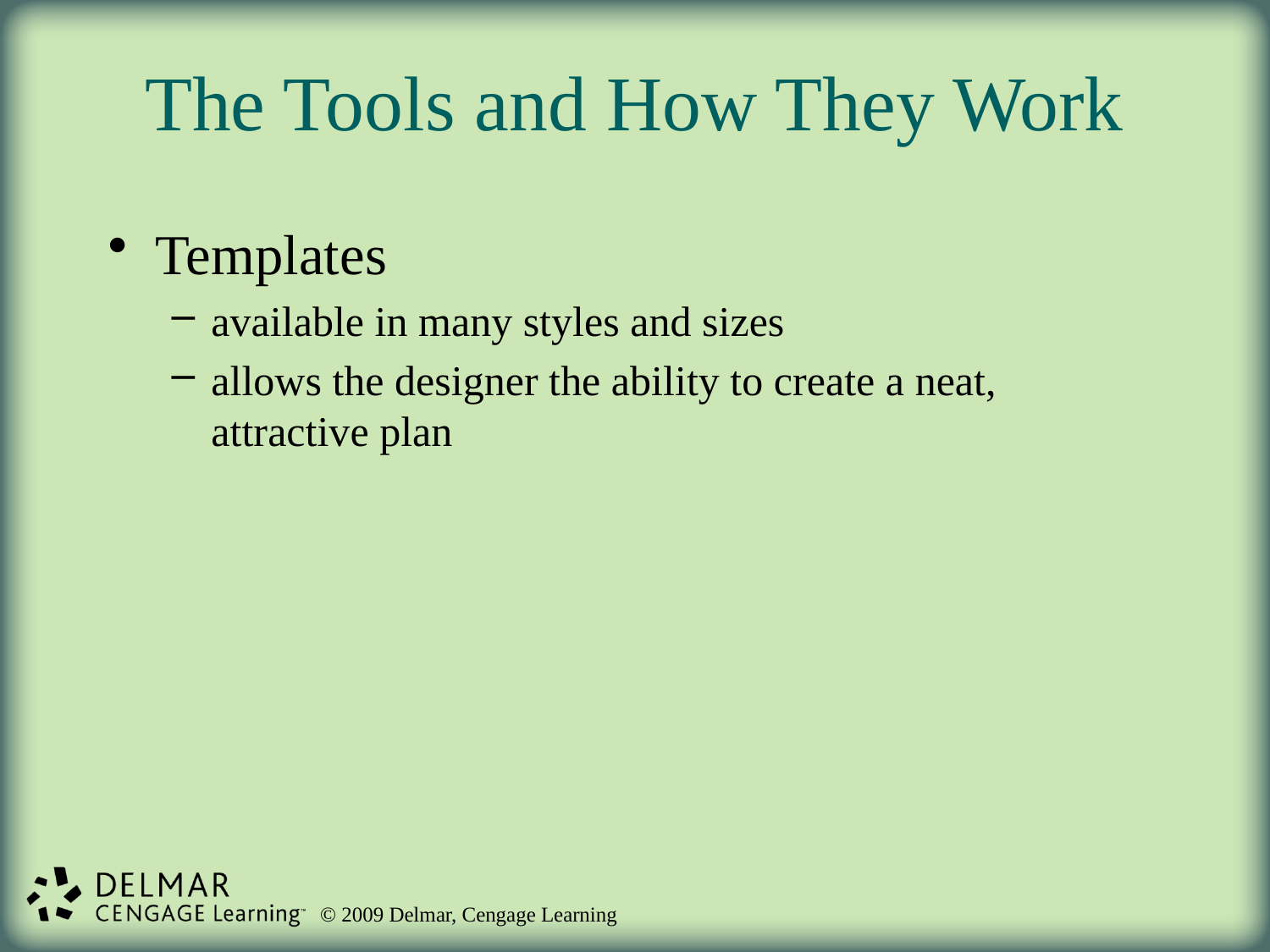

# The Tools and How They Work
Templates
available in many styles and sizes
allows the designer the ability to create a neat, attractive plan